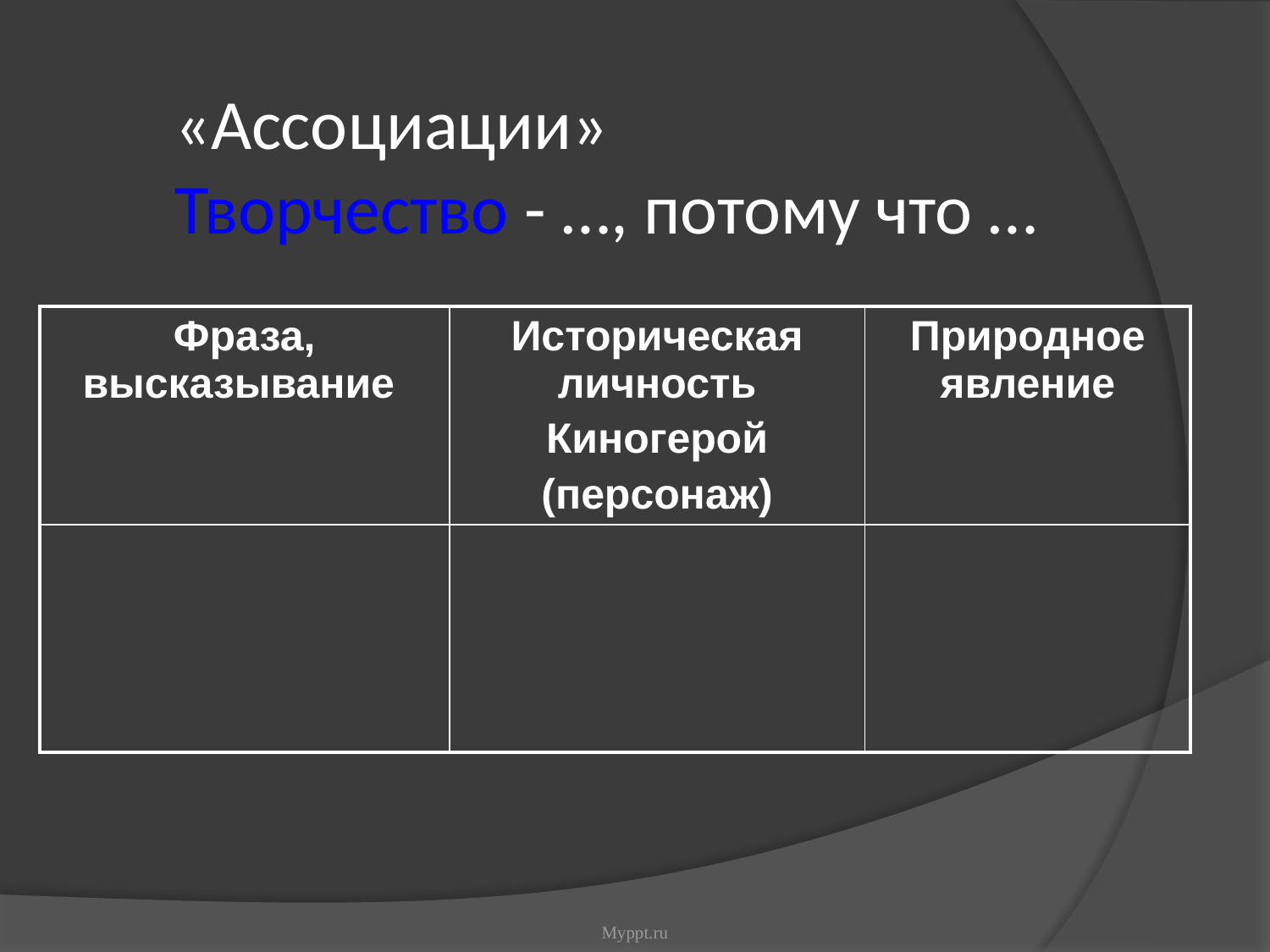

«Ассоциации»
Творчество - …, потому что …
| Фраза, высказывание | Историческая личность Киногерой (персонаж) | Природное явление |
| --- | --- | --- |
|  |  |  |
Myppt.ru